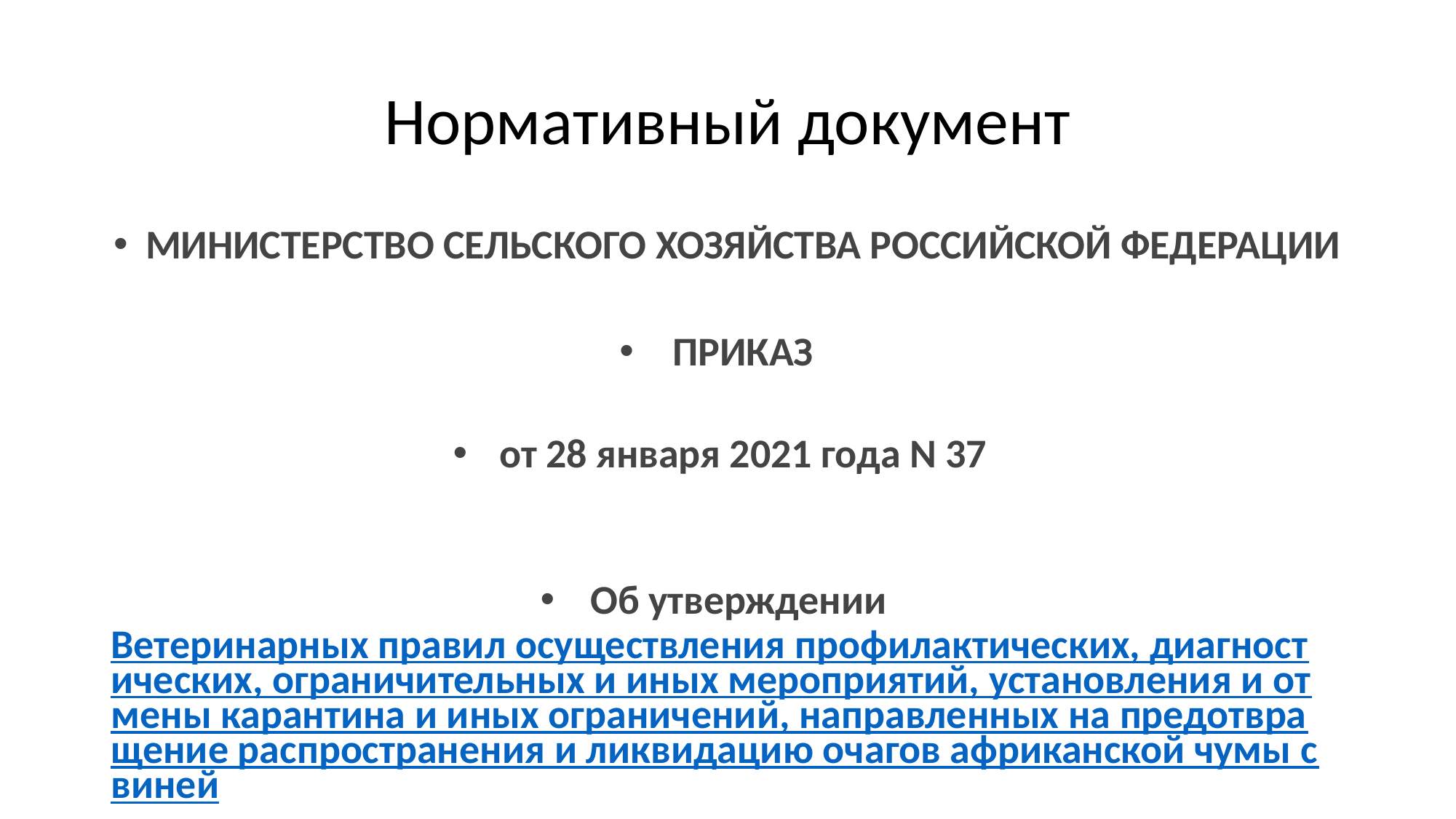

# Нормативный документ
МИНИСТЕРСТВО СЕЛЬСКОГО ХОЗЯЙСТВА РОССИЙСКОЙ ФЕДЕРАЦИИ
ПРИКАЗ
от 28 января 2021 года N 37
Об утверждении Ветеринарных правил осуществления профилактических, диагностических, ограничительных и иных мероприятий, установления и отмены карантина и иных ограничений, направленных на предотвращение распространения и ликвидацию очагов африканской чумы свиней
(с изменениями на 6 сентября 2022 года)